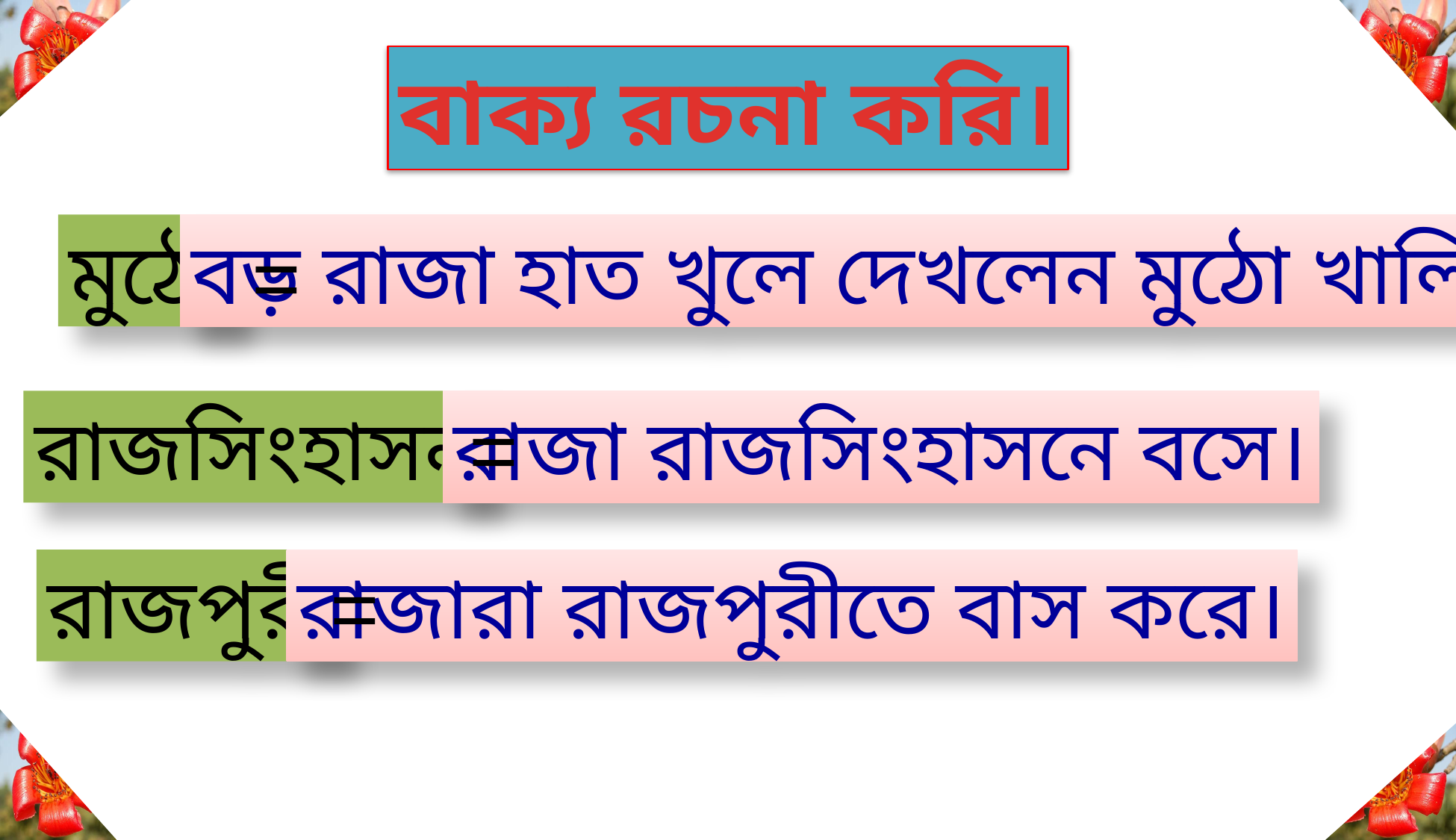

বাক্য রচনা করি।
মুঠো
বড় রাজা হাত খুলে দেখলেন মুঠো খালি।
=
রাজসিংহাসন
=
রাজা রাজসিংহাসনে বসে।
রাজপুরী
=
রাজারা রাজপুরীতে বাস করে।